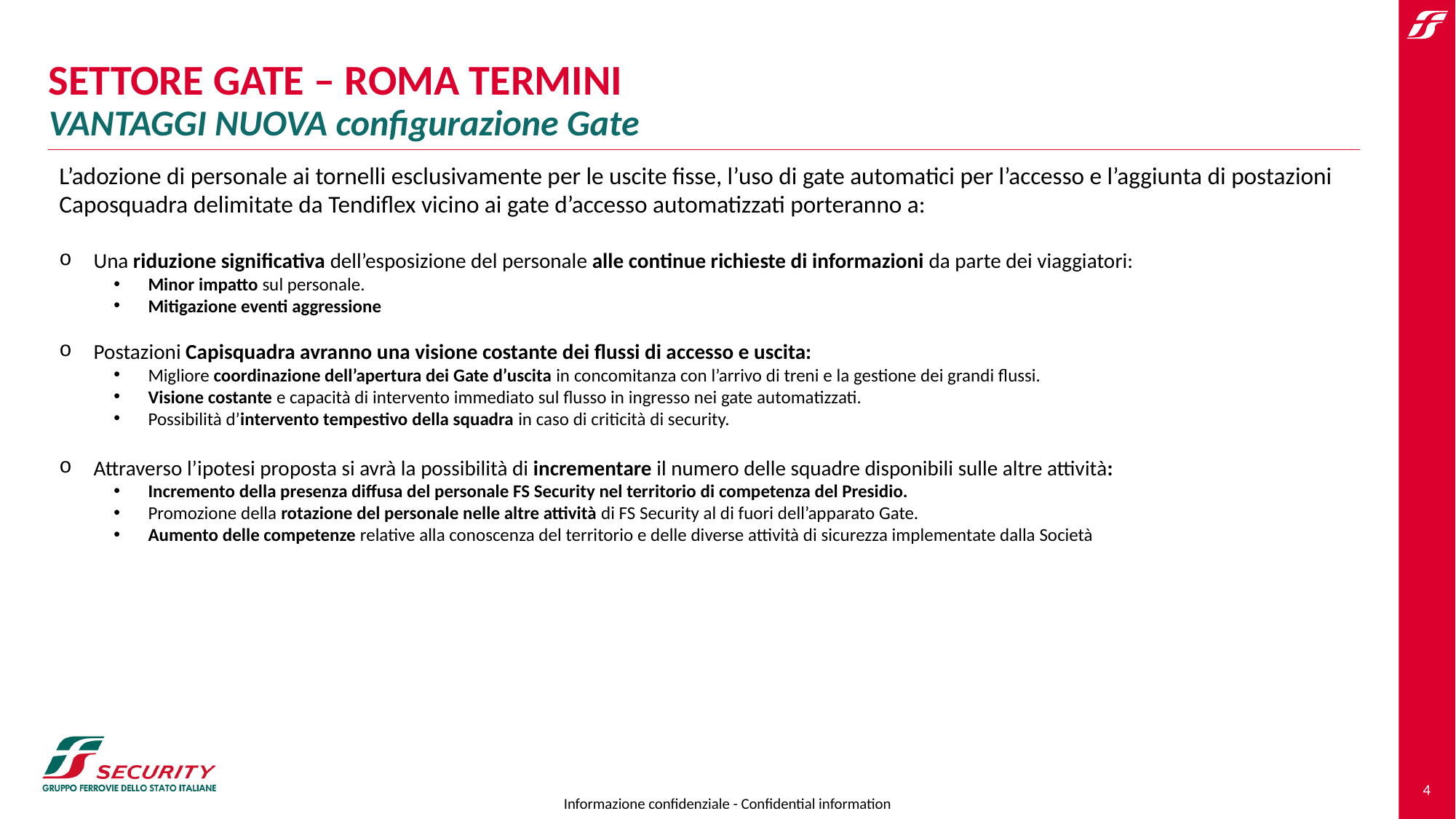

# SETTORE GATE – ROMA TERMINI VANTAGGI NUOVA configurazione Gate
L’adozione di personale ai tornelli esclusivamente per le uscite fisse, l’uso di gate automatici per l’accesso e l’aggiunta di postazioni Caposquadra delimitate da Tendiflex vicino ai gate d’accesso automatizzati porteranno a:

Una riduzione significativa dell’esposizione del personale alle continue richieste di informazioni da parte dei viaggiatori:
Minor impatto sul personale.
Mitigazione eventi aggressione

Postazioni Capisquadra avranno una visione costante dei flussi di accesso e uscita:
Migliore coordinazione dell’apertura dei Gate d’uscita in concomitanza con l’arrivo di treni e la gestione dei grandi flussi.
Visione costante e capacità di intervento immediato sul flusso in ingresso nei gate automatizzati.
Possibilità d’intervento tempestivo della squadra in caso di criticità di security.

Attraverso l’ipotesi proposta si avrà la possibilità di incrementare il numero delle squadre disponibili sulle altre attività:
Incremento della presenza diffusa del personale FS Security nel territorio di competenza del Presidio.
Promozione della rotazione del personale nelle altre attività di FS Security al di fuori dell’apparato Gate.
Aumento delle competenze relative alla conoscenza del territorio e delle diverse attività di sicurezza implementate dalla Società